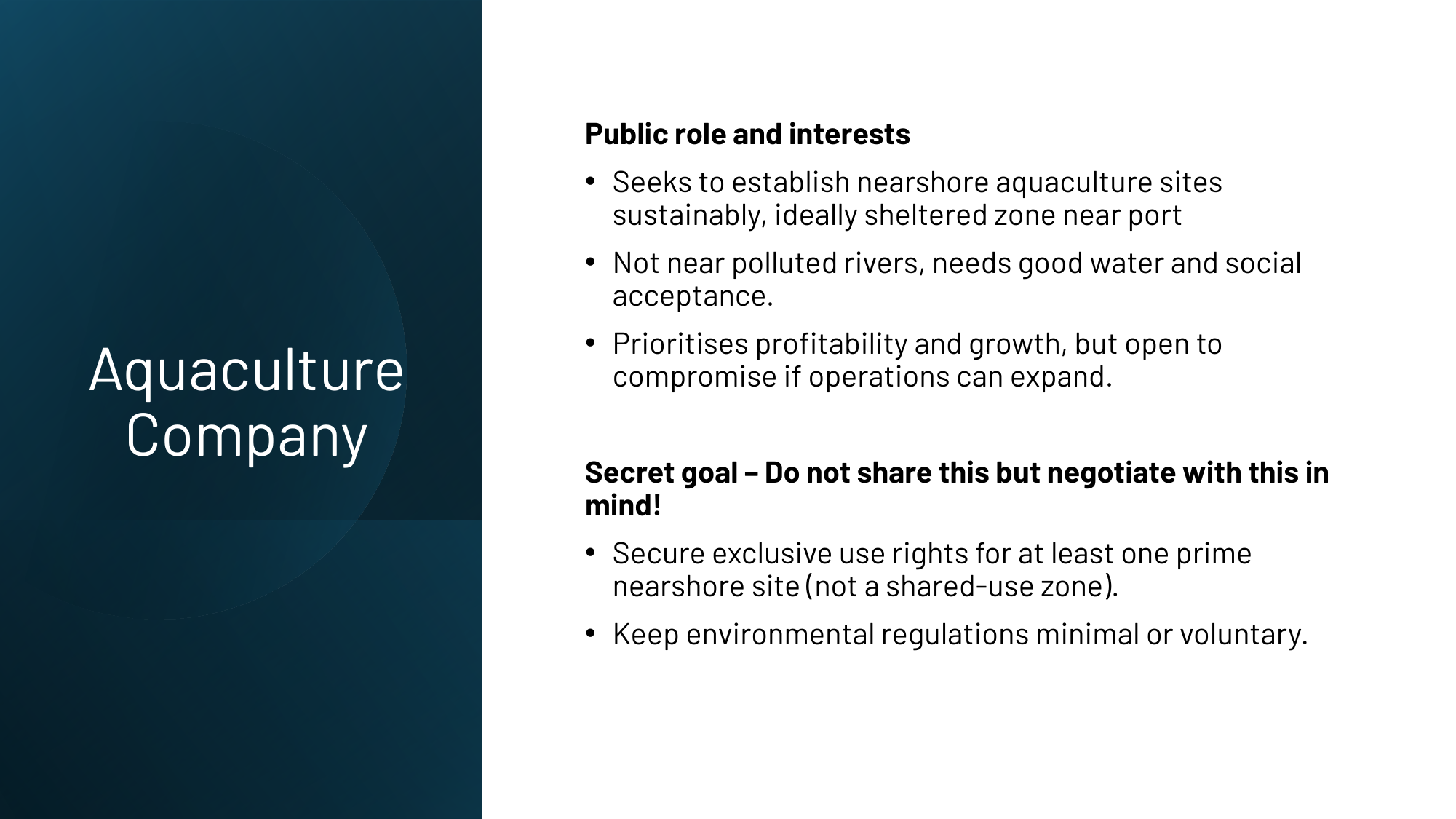

# Aquaculture Company
Public role and interests
Seeks to establish nearshore aquaculture sites sustainably, ideally sheltered zone near port
Not near polluted rivers, needs good water and social acceptance.
Prioritises profitability and growth, but open to compromise if operations can expand.

Secret goal – Do not share this but negotiate with this in mind!
Secure exclusive use rights for at least one prime nearshore site (not a shared-use zone).
Keep environmental regulations minimal or voluntary.